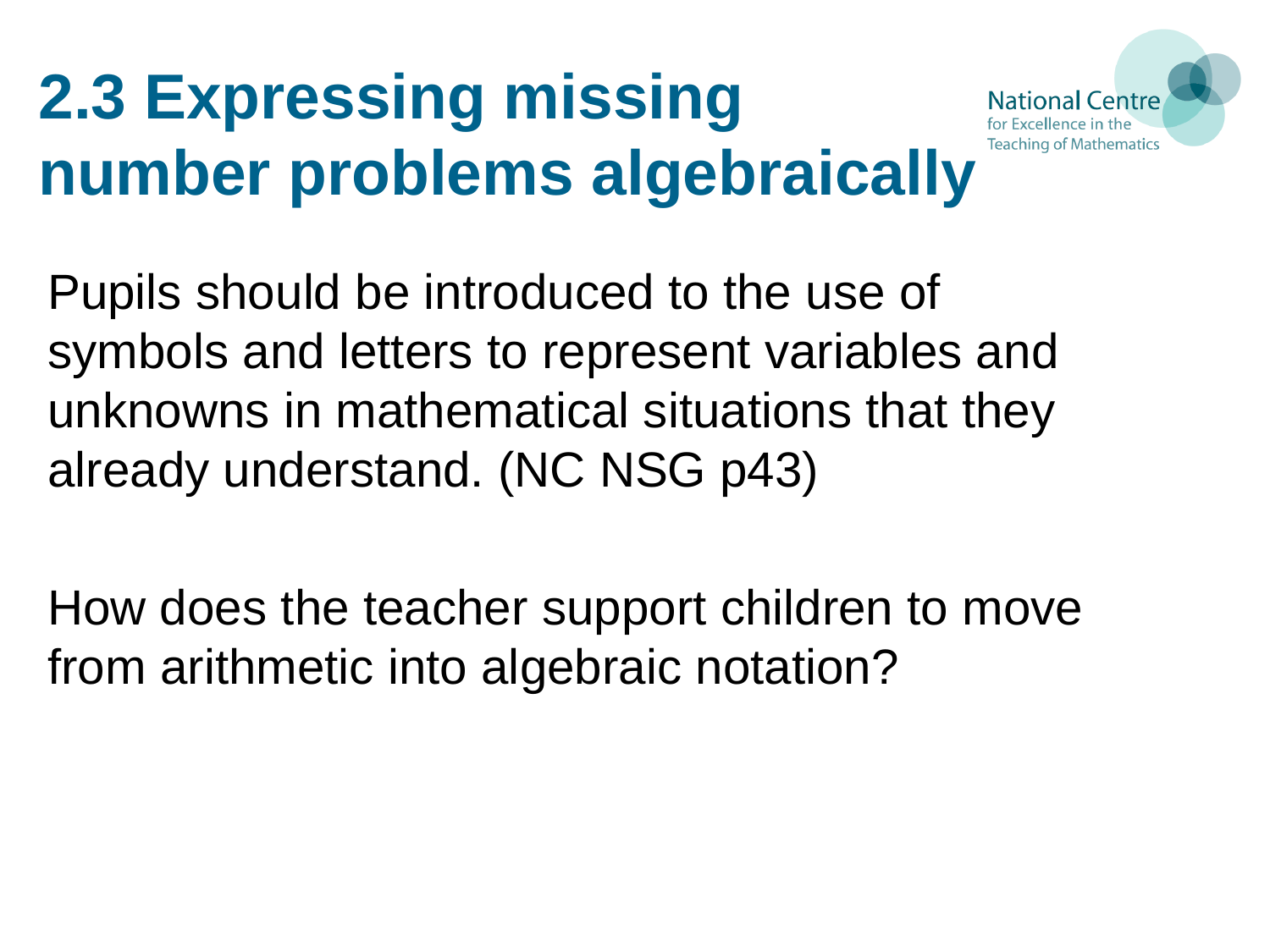

# 2.3 Expressing missing number problems algebraically
Pupils should be introduced to the use of symbols and letters to represent variables and unknowns in mathematical situations that they already understand. (NC NSG p43)

How does the teacher support children to move from arithmetic into algebraic notation?